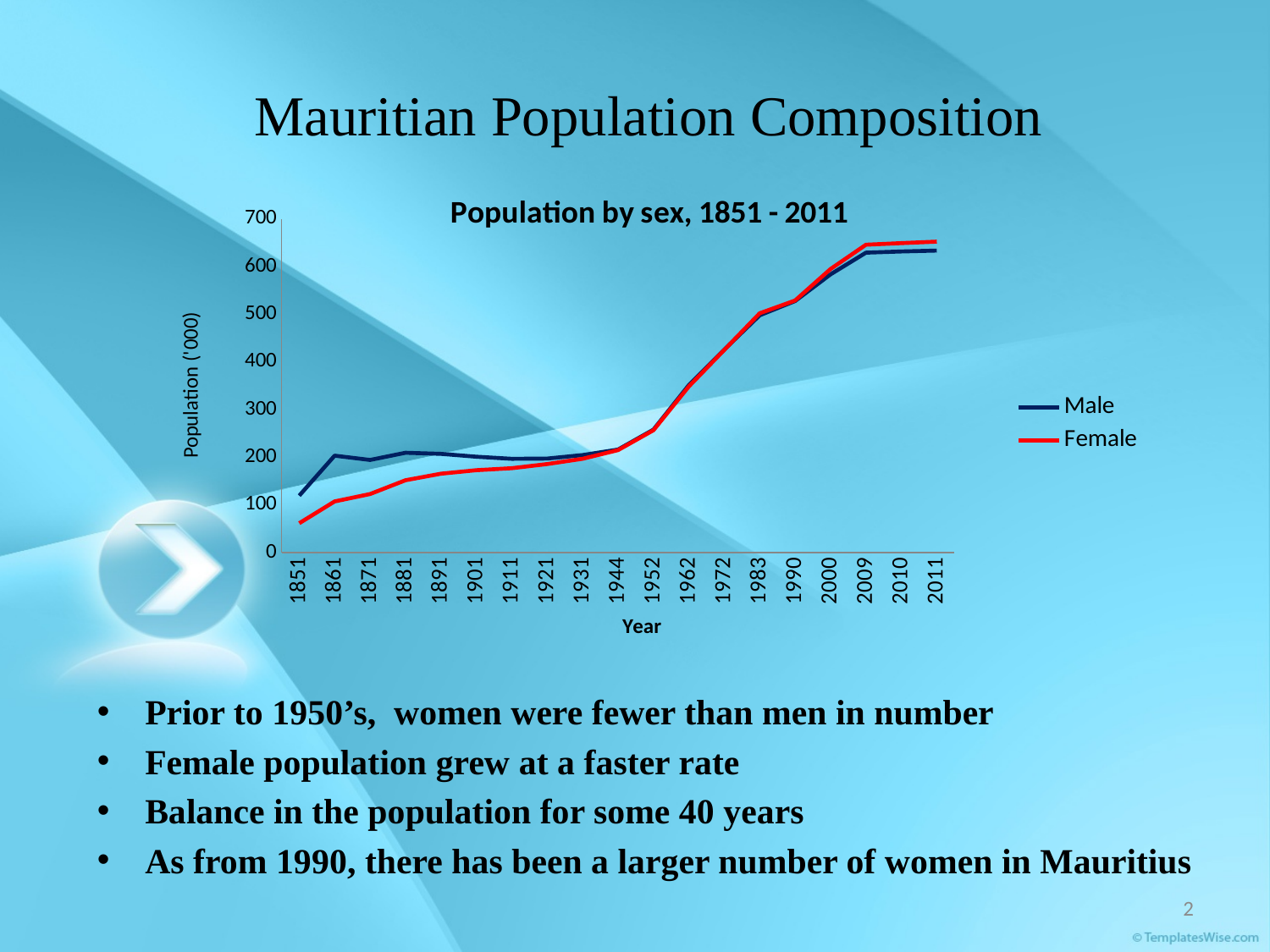

# Mauritian Population Composition

### Chart: Population by sex, 1851 - 2011

| Category | Male | Female |
|---|---|---|
| 1851 | 119.6 | 61.7 |
| 1861 | 203.4 | 107.3 |
| 1871 | 194.3 | 122.9 |
| 1881 | 209.5 | 151.8 |
| 1891 | 207.2 | 165.5 |
| 1901 | 201.2 | 172.9 |
| 1911 | 196.7 | 177.0 |
| 1921 | 197.4 | 185.7 |
| 1931 | 204.6 | 196.8 |
| 1944 | 216.1 | 215.0 |
| 1952 | 258.0 | 256.8 |
| 1962 | 351.4 | 348.6 |
| 1972 | 425.9 | 425.1 |
| 1983 | 497.9 | 502.0 |
| 1990 | 527.8 | 528.9 |
| 2000 | 583.8 | 595.0 |
| 2009 | 629.2 | 645.9 |
| 2010 | 631.7 | 649.2 |
| 2011 | 633.7 | 652.3 |
Prior to 1950’s,  women were fewer than men in number
Female population grew at a faster rate
Balance in the population for some 40 years
As from 1990, there has been a larger number of women in Mauritius

2